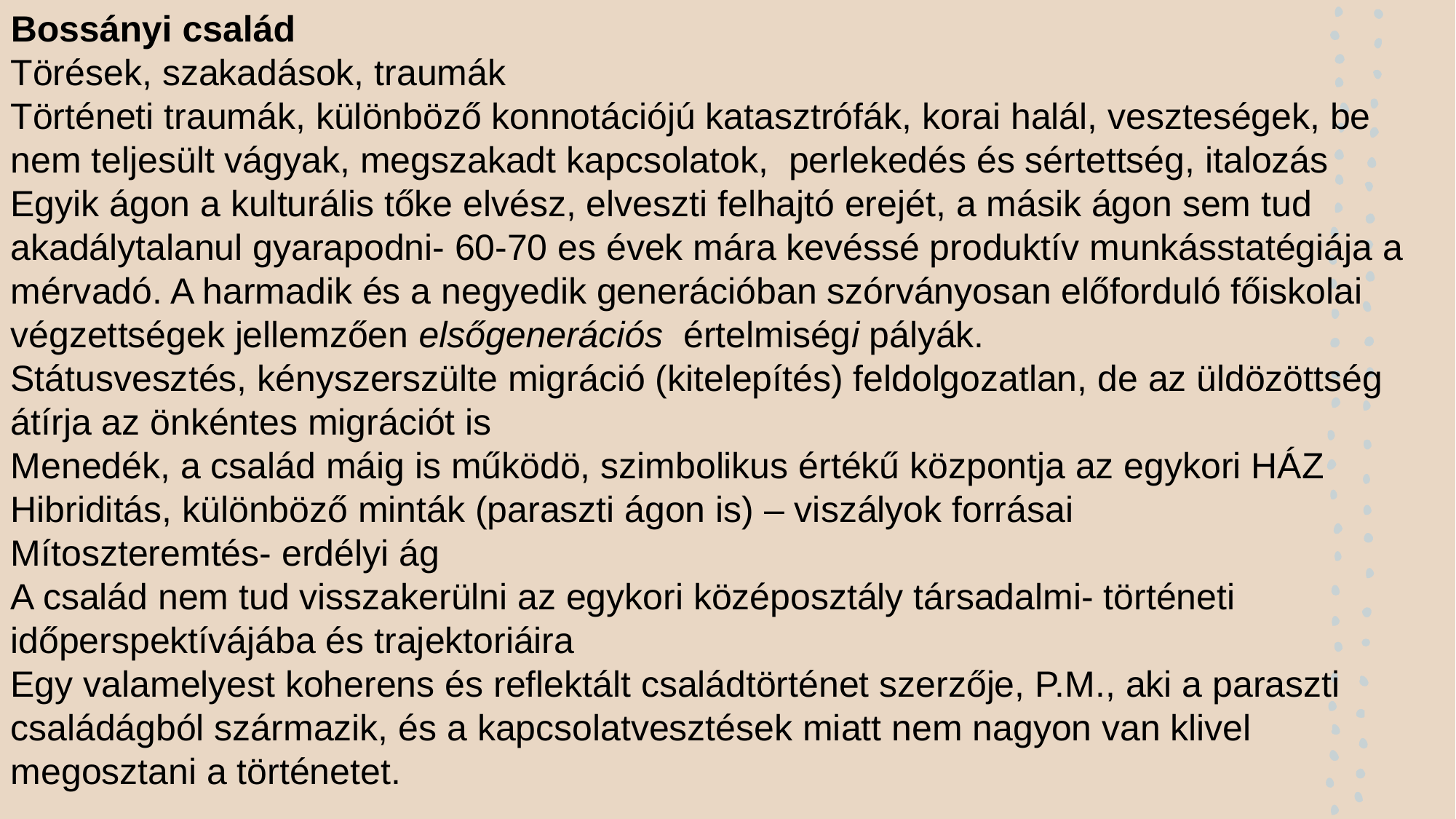

Bossányi család
Törések, szakadások, traumák
Történeti traumák, különböző konnotációjú katasztrófák, korai halál, veszteségek, be nem teljesült vágyak, megszakadt kapcsolatok,  perlekedés és sértettség, italozás
Egyik ágon a kulturális tőke elvész, elveszti felhajtó erejét, a másik ágon sem tud akadálytalanul gyarapodni- 60-70 es évek mára kevéssé produktív munkásstatégiája a mérvadó. A harmadik és a negyedik generációban szórványosan előforduló főiskolai végzettségek jellemzően elsőgenerációs  értelmiségi pályák.
Státusvesztés, kényszerszülte migráció (kitelepítés) feldolgozatlan, de az üldözöttség átírja az önkéntes migrációt is
Menedék, a család máig is működö, szimbolikus értékű központja az egykori HÁZ
Hibriditás, különböző minták (paraszti ágon is) – viszályok forrásai
Mítoszteremtés- erdélyi ág
A család nem tud visszakerülni az egykori középosztály társadalmi- történeti időperspektívájába és trajektoriáira
Egy valamelyest koherens és reflektált családtörténet szerzője, P.M., aki a paraszti családágból származik, és a kapcsolatvesztések miatt nem nagyon van klivel megosztani a történetet.